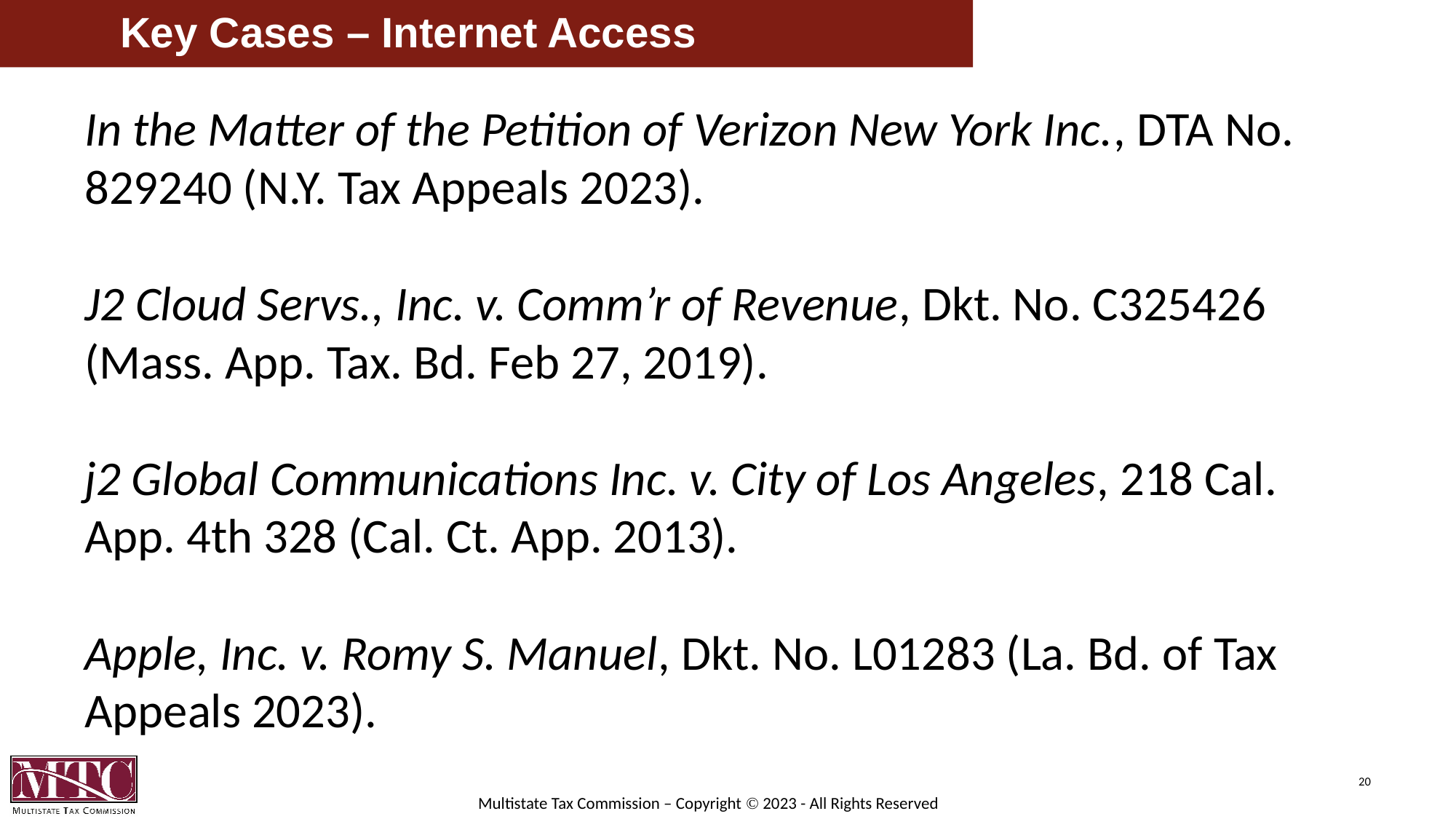

# Key Cases – Internet Access
In the Matter of the Petition of Verizon New York Inc., DTA No. 829240 (N.Y. Tax Appeals 2023).

J2 Cloud Servs., Inc. v. Comm’r of Revenue, Dkt. No. C325426 (Mass. App. Tax. Bd. Feb 27, 2019).

j2 Global Communications Inc. v. City of Los Angeles, 218 Cal. App. 4th 328 (Cal. Ct. App. 2013).

Apple, Inc. v. Romy S. Manuel, Dkt. No. L01283 (La. Bd. of Tax Appeals 2023).
20